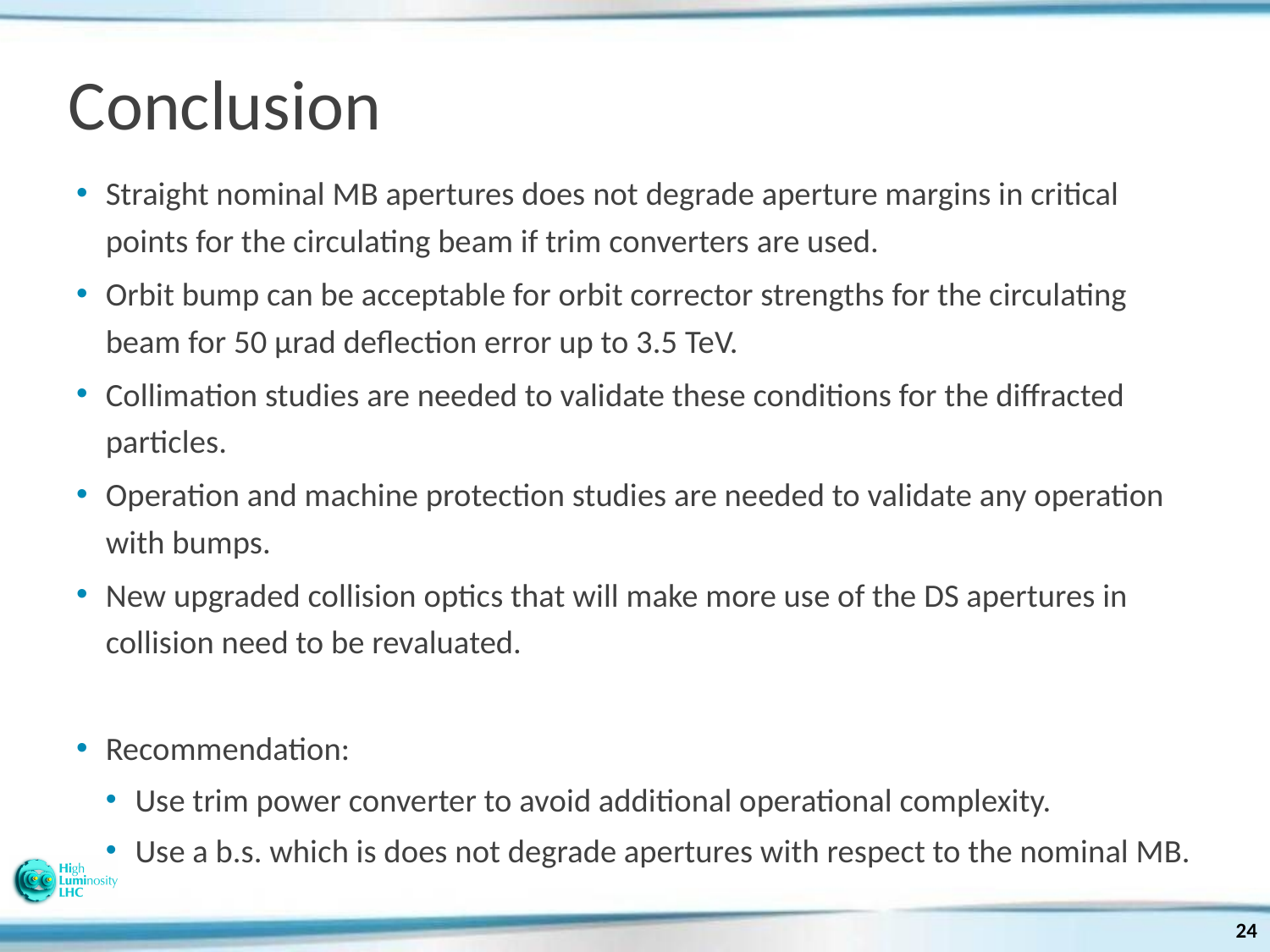

# Conclusion
Straight nominal MB apertures does not degrade aperture margins in critical points for the circulating beam if trim converters are used.
Orbit bump can be acceptable for orbit corrector strengths for the circulating beam for 50 µrad deflection error up to 3.5 TeV.
Collimation studies are needed to validate these conditions for the diffracted particles.
Operation and machine protection studies are needed to validate any operation with bumps.
New upgraded collision optics that will make more use of the DS apertures in collision need to be revaluated.

Recommendation:
Use trim power converter to avoid additional operational complexity.
Use a b.s. which is does not degrade apertures with respect to the nominal MB.

24